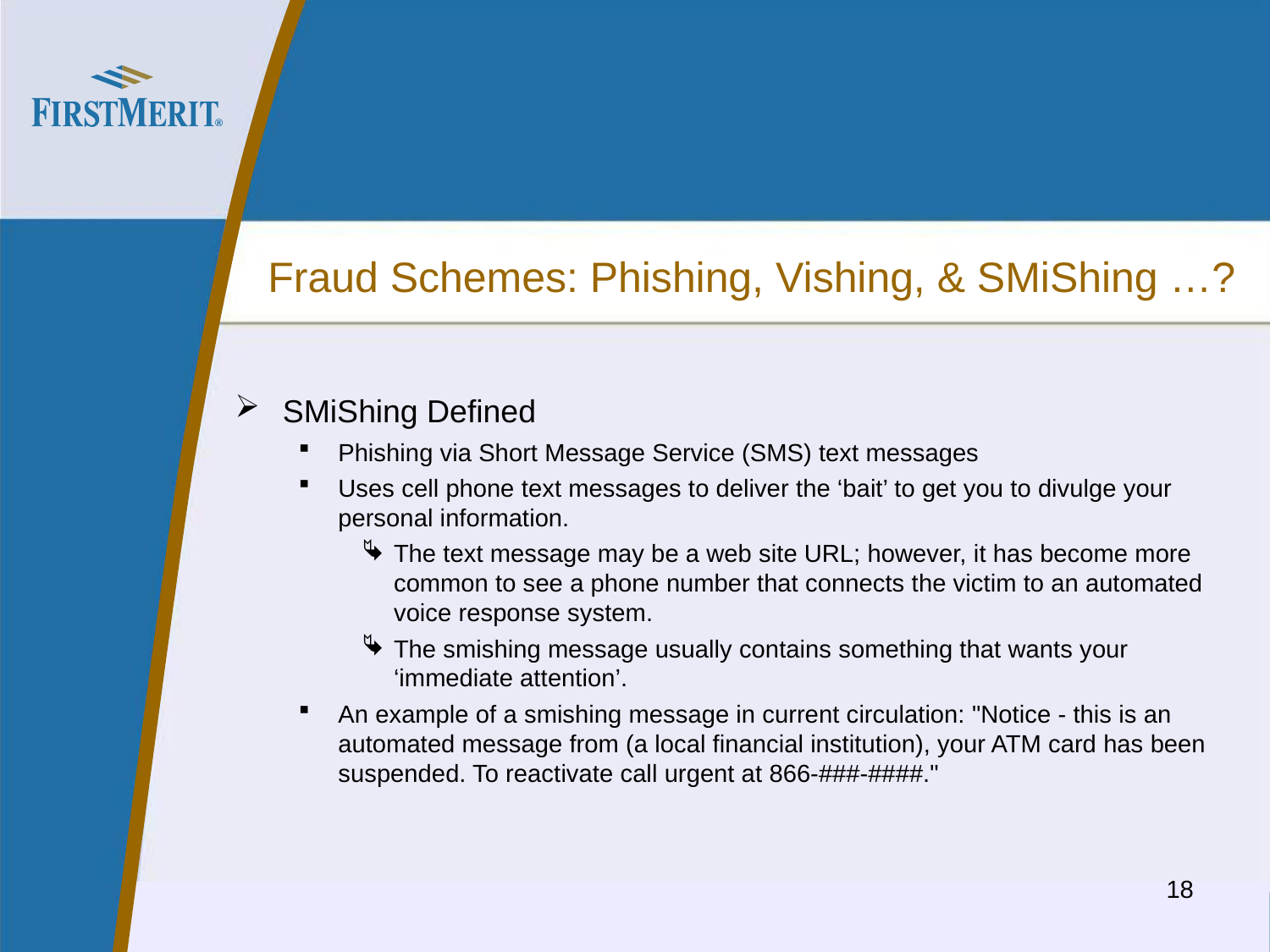

# Fraud Schemes: Phishing, Vishing, & SMiShing …?

SMiShing Defined
Phishing via Short Message Service (SMS) text messages
Uses cell phone text messages to deliver the ‘bait’ to get you to divulge your personal information.
The text message may be a web site URL; however, it has become more common to see a phone number that connects the victim to an automated voice response system.
The smishing message usually contains something that wants your ‘immediate attention’.
An example of a smishing message in current circulation: "Notice - this is an automated message from (a local financial institution), your ATM card has been suspended. To reactivate call urgent at 866-###-####."

18